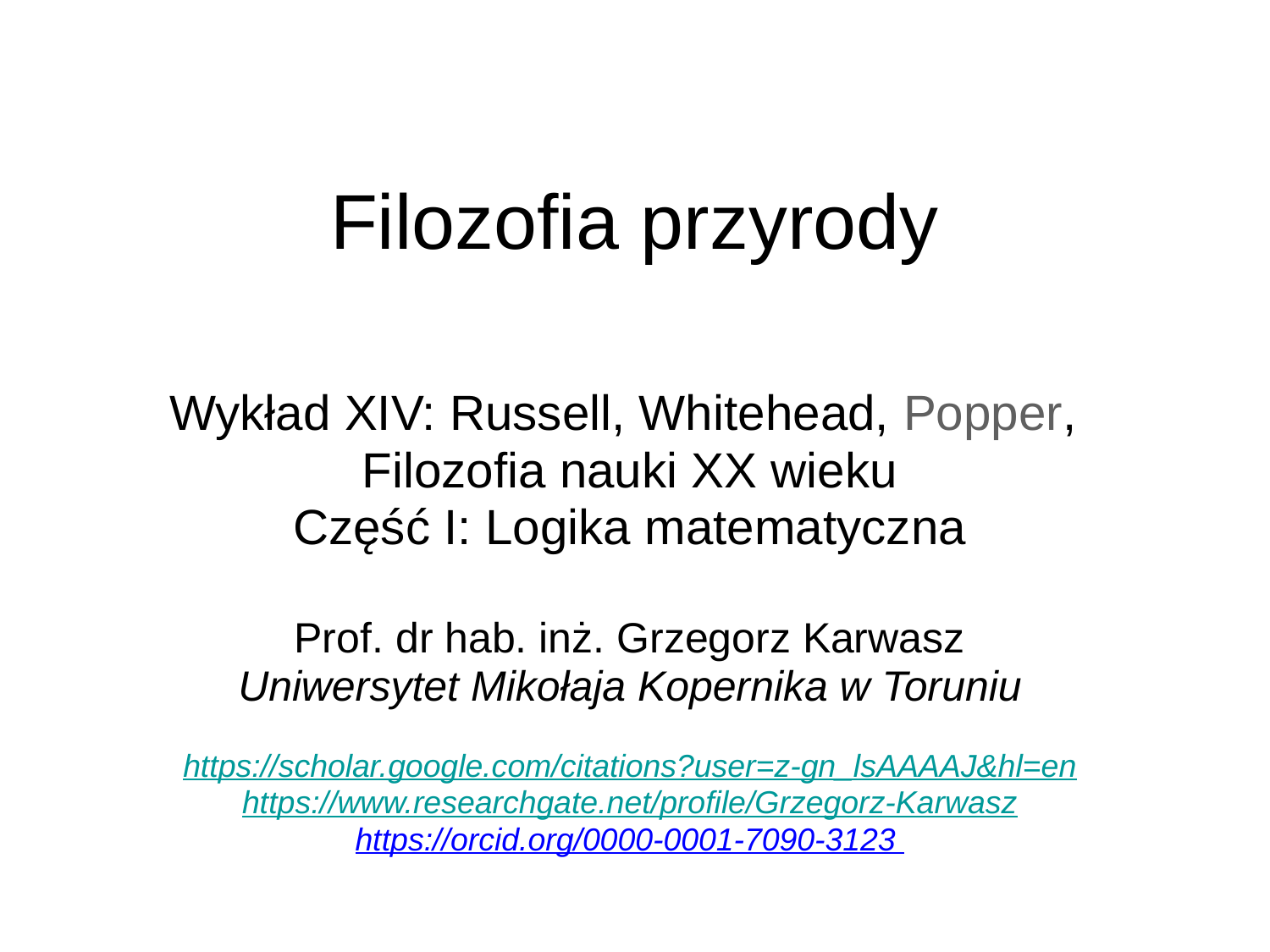

# Filozofia przyrody
Wykład XIV: Russell, Whitehead, Popper,
Filozofia nauki XX wieku
Część I: Logika matematyczna

Prof. dr hab. inż. Grzegorz Karwasz
Uniwersytet Mikołaja Kopernika w Toruniu

https://scholar.google.com/citations?user=z-gn_lsAAAAJ&hl=en
https://www.researchgate.net/profile/Grzegorz-Karwasz
https://orcid.org/0000-0001-7090-3123